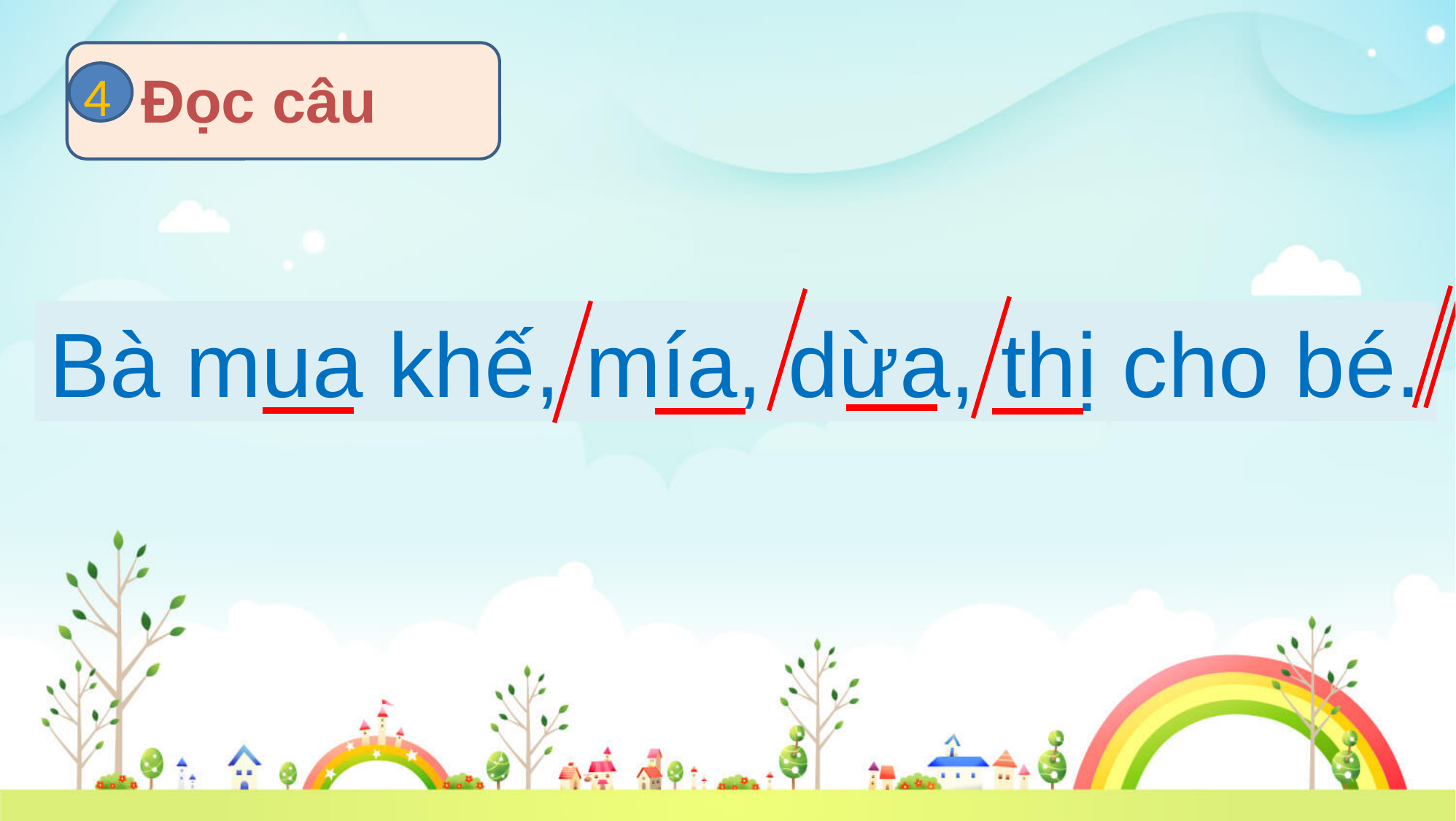

4
Đọc câu

Bà mua khế, mía, dừa, thị cho bé.